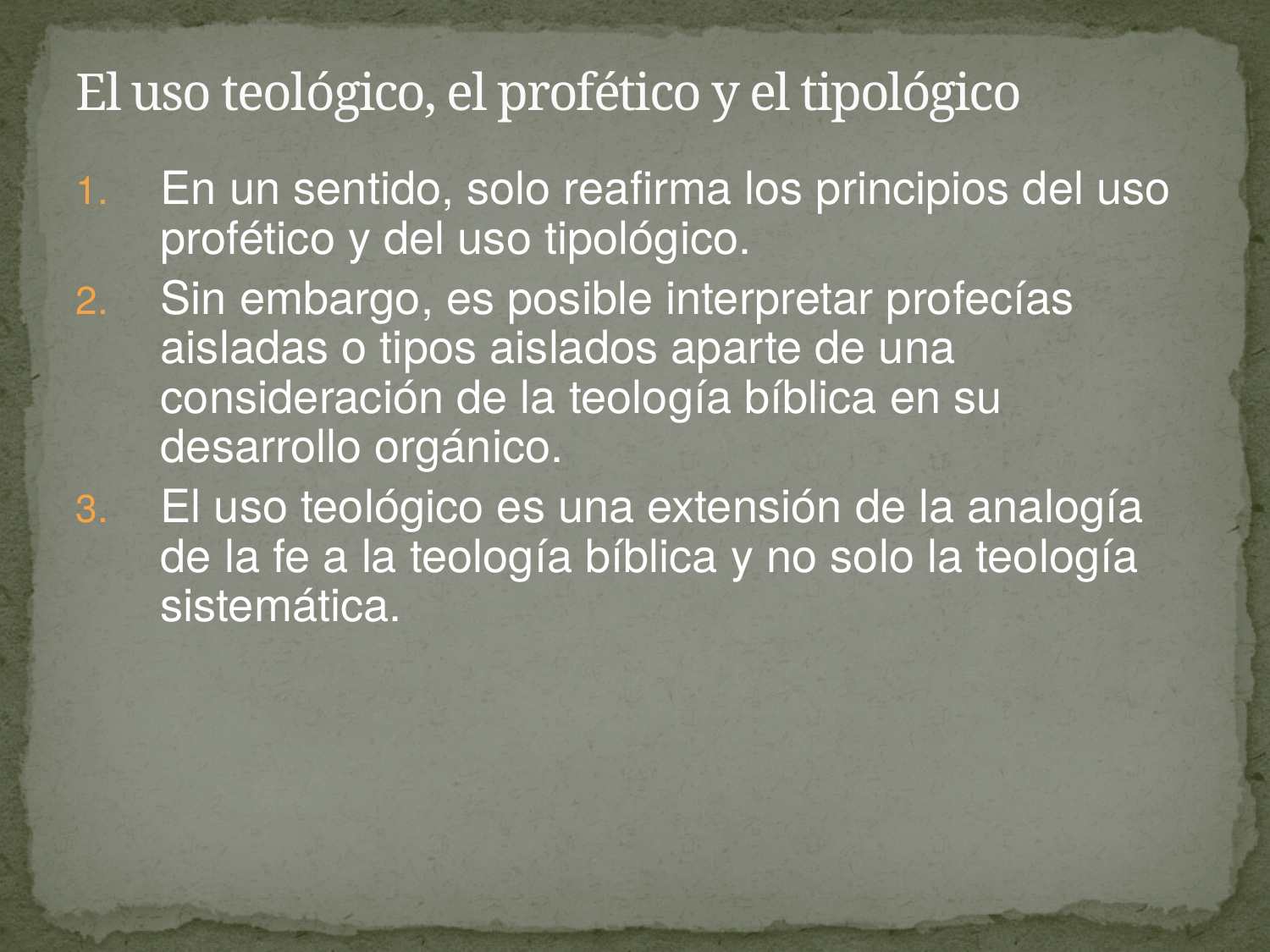

# El uso teológico, el profético y el tipológico
En un sentido, solo reafirma los principios del uso profético y del uso tipológico.
Sin embargo, es posible interpretar profecías aisladas o tipos aislados aparte de una consideración de la teología bíblica en su desarrollo orgánico.
El uso teológico es una extensión de la analogía de la fe a la teología bíblica y no solo la teología sistemática.